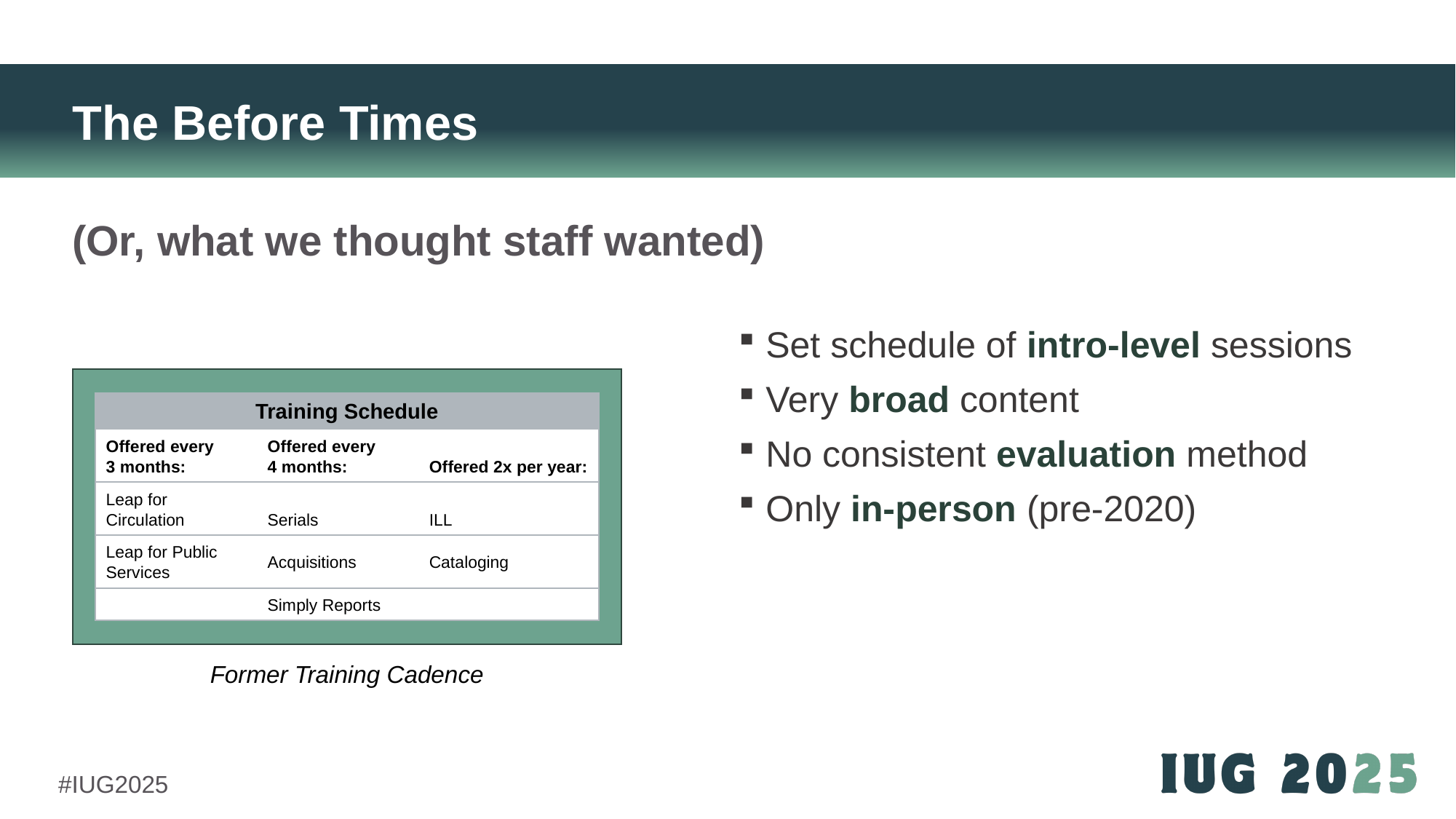

# The Before Times
(Or, what we thought staff wanted)

Set schedule of intro-level sessions
Very broad content
No consistent evaluation method
Only in-person (pre-2020)

| Training Schedule |  |  |
| --- | --- | --- |
| Offered every 3 months: | Offered every 4 months: | Offered 2x per year: |
| Leap for Circulation | Serials | ILL |
| Leap for Public Services | Acquisitions | Cataloging |
|  | Simply Reports |  |
Former Training Cadence